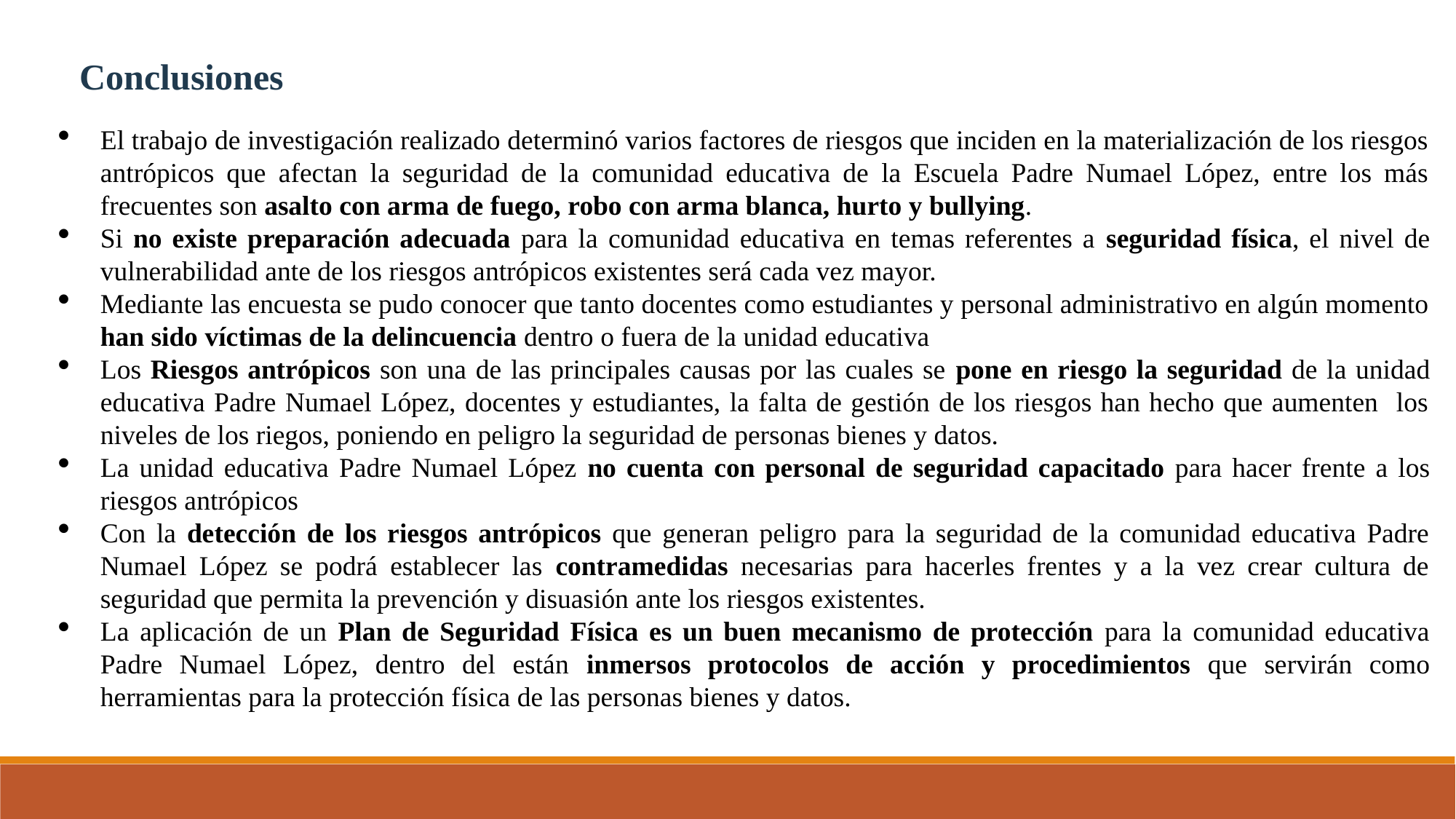

Conclusiones
El trabajo de investigación realizado determinó varios factores de riesgos que inciden en la materialización de los riesgos antrópicos que afectan la seguridad de la comunidad educativa de la Escuela Padre Numael López, entre los más frecuentes son asalto con arma de fuego, robo con arma blanca, hurto y bullying.
Si no existe preparación adecuada para la comunidad educativa en temas referentes a seguridad física, el nivel de vulnerabilidad ante de los riesgos antrópicos existentes será cada vez mayor.
Mediante las encuesta se pudo conocer que tanto docentes como estudiantes y personal administrativo en algún momento han sido víctimas de la delincuencia dentro o fuera de la unidad educativa
Los Riesgos antrópicos son una de las principales causas por las cuales se pone en riesgo la seguridad de la unidad educativa Padre Numael López, docentes y estudiantes, la falta de gestión de los riesgos han hecho que aumenten  los niveles de los riegos, poniendo en peligro la seguridad de personas bienes y datos.
La unidad educativa Padre Numael López no cuenta con personal de seguridad capacitado para hacer frente a los riesgos antrópicos
Con la detección de los riesgos antrópicos que generan peligro para la seguridad de la comunidad educativa Padre Numael López se podrá establecer las contramedidas necesarias para hacerles frentes y a la vez crear cultura de seguridad que permita la prevención y disuasión ante los riesgos existentes.
La aplicación de un Plan de Seguridad Física es un buen mecanismo de protección para la comunidad educativa Padre Numael López, dentro del están inmersos protocolos de acción y procedimientos que servirán como herramientas para la protección física de las personas bienes y datos.